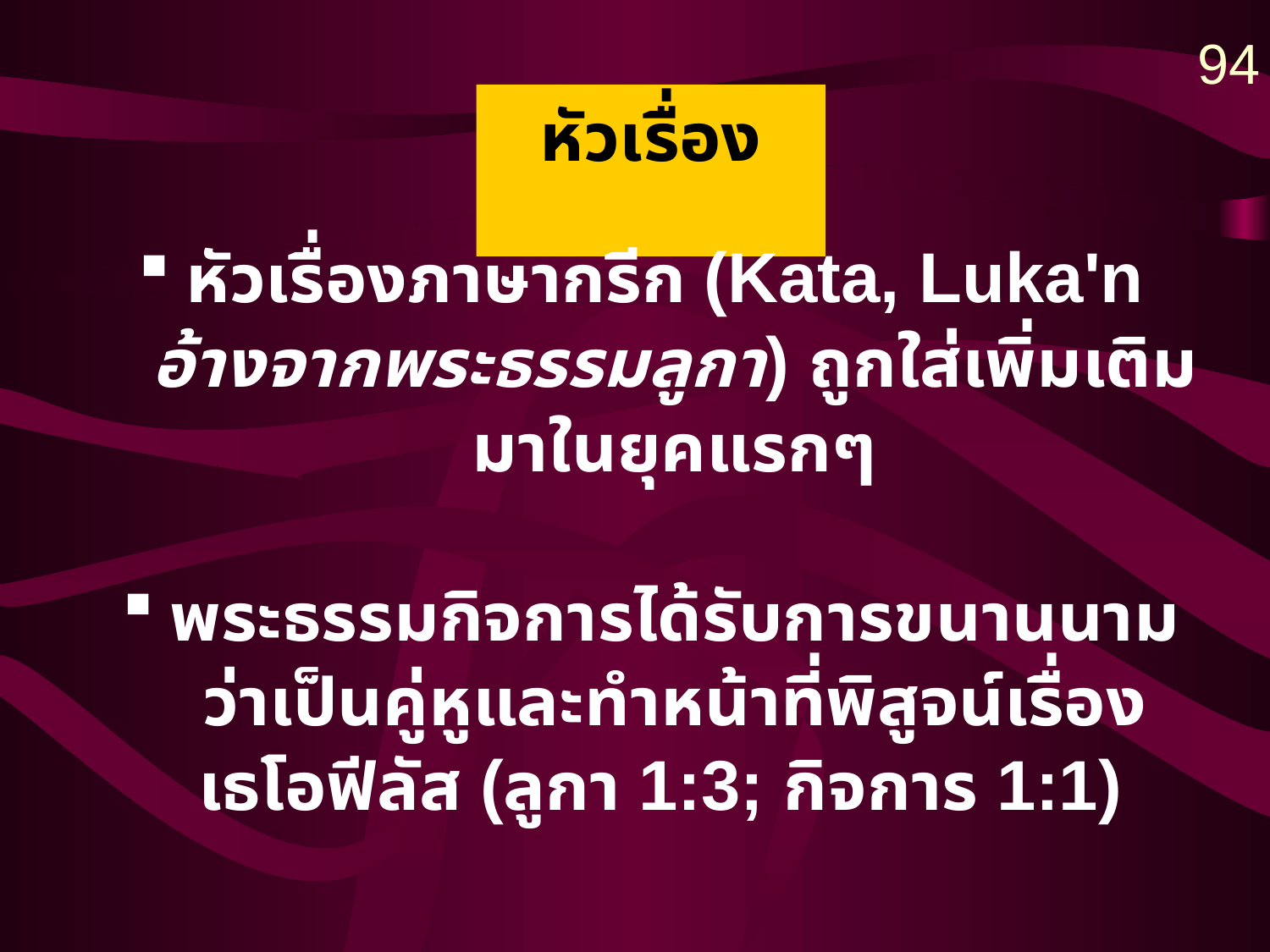

94
# หัวเรื่อง
หัวเรื่องภาษากรีก (Kata, Luka'n  อ้างจากพระธรรมลูกา) ถูกใส่เพิ่มเติมมาในยุคแรกๆ

พระธรรมกิจการได้รับการขนานนามว่าเป็นคู่หูและทำหน้าที่พิสูจน์เรื่อง
 เธโอฟีลัส (ลูกา 1:3; กิจการ 1:1)